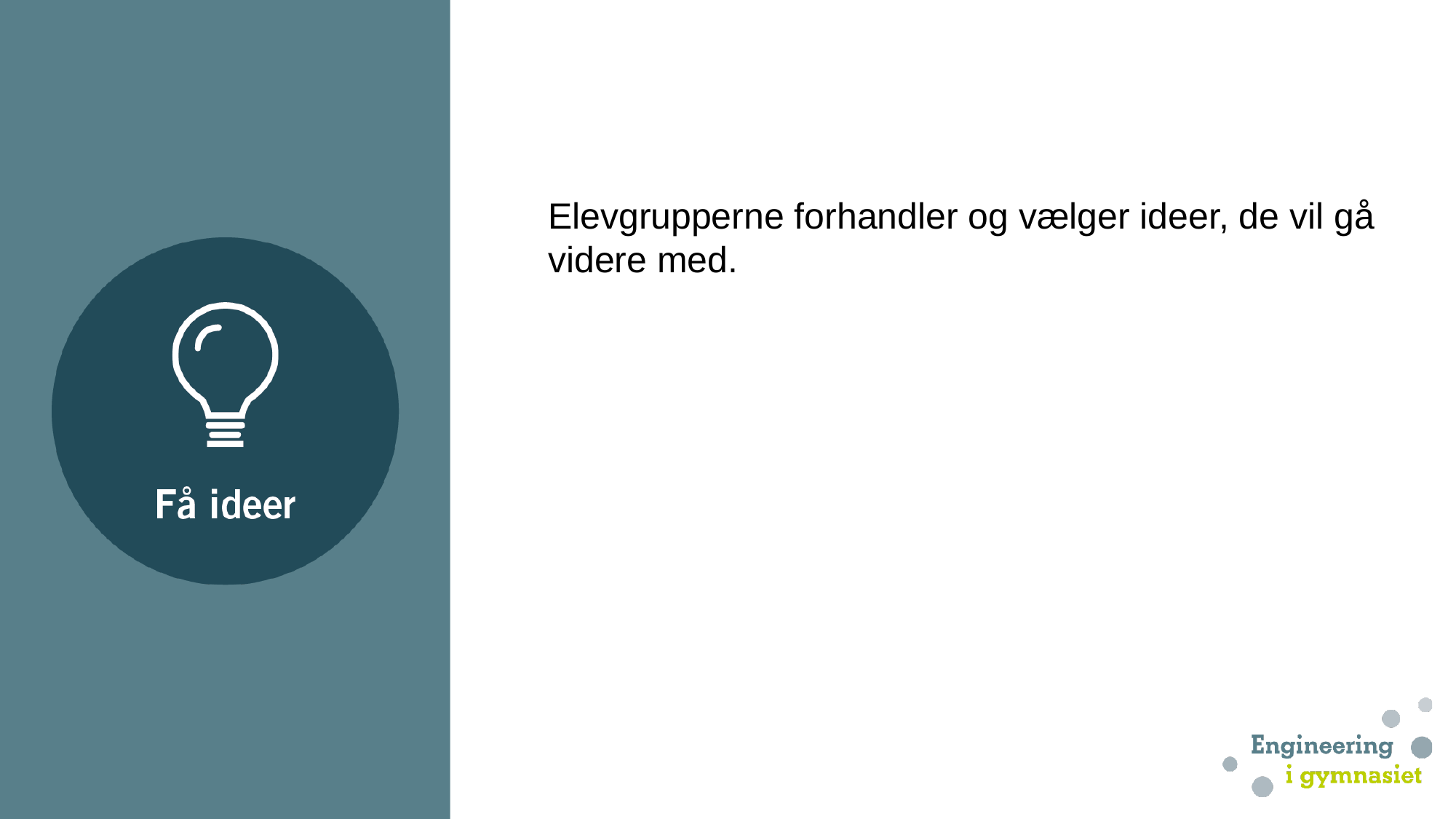

FÅ IDEER

Elevgrupperne forhandler og vælger ideer, de vil gå videre med.